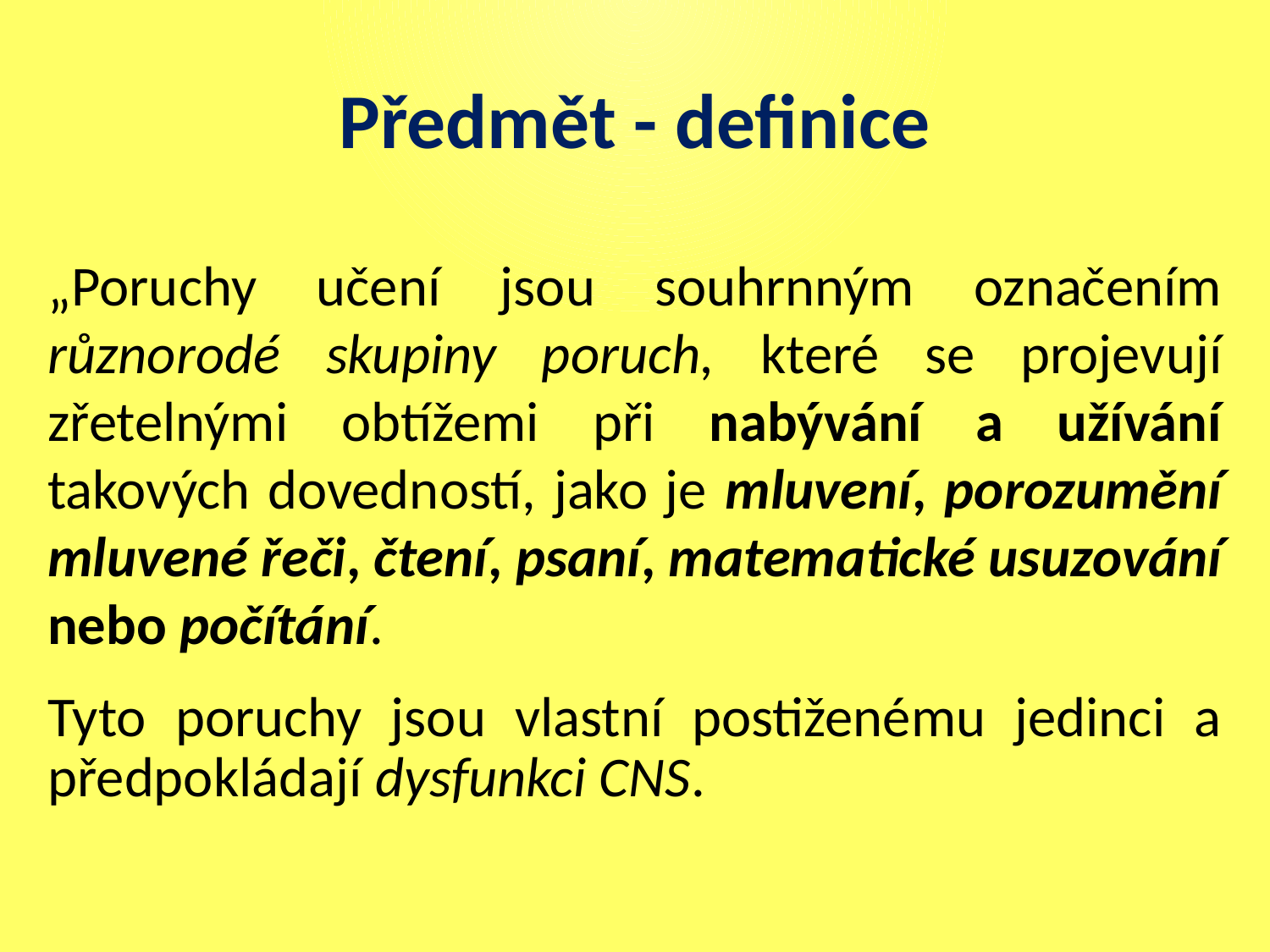

# Předmět - definice
„Poruchy učení jsou souhrnným označením různorodé skupiny poruch, které se projevují zřetelnými obtížemi při nabývání a užívání takových dovedností, jako je mluvení, porozumění mluvené řeči, čtení, psaní, matematické usuzování nebo počítání.
Tyto poruchy jsou vlastní postiženému jedinci a předpokládají dysfunkci CNS.